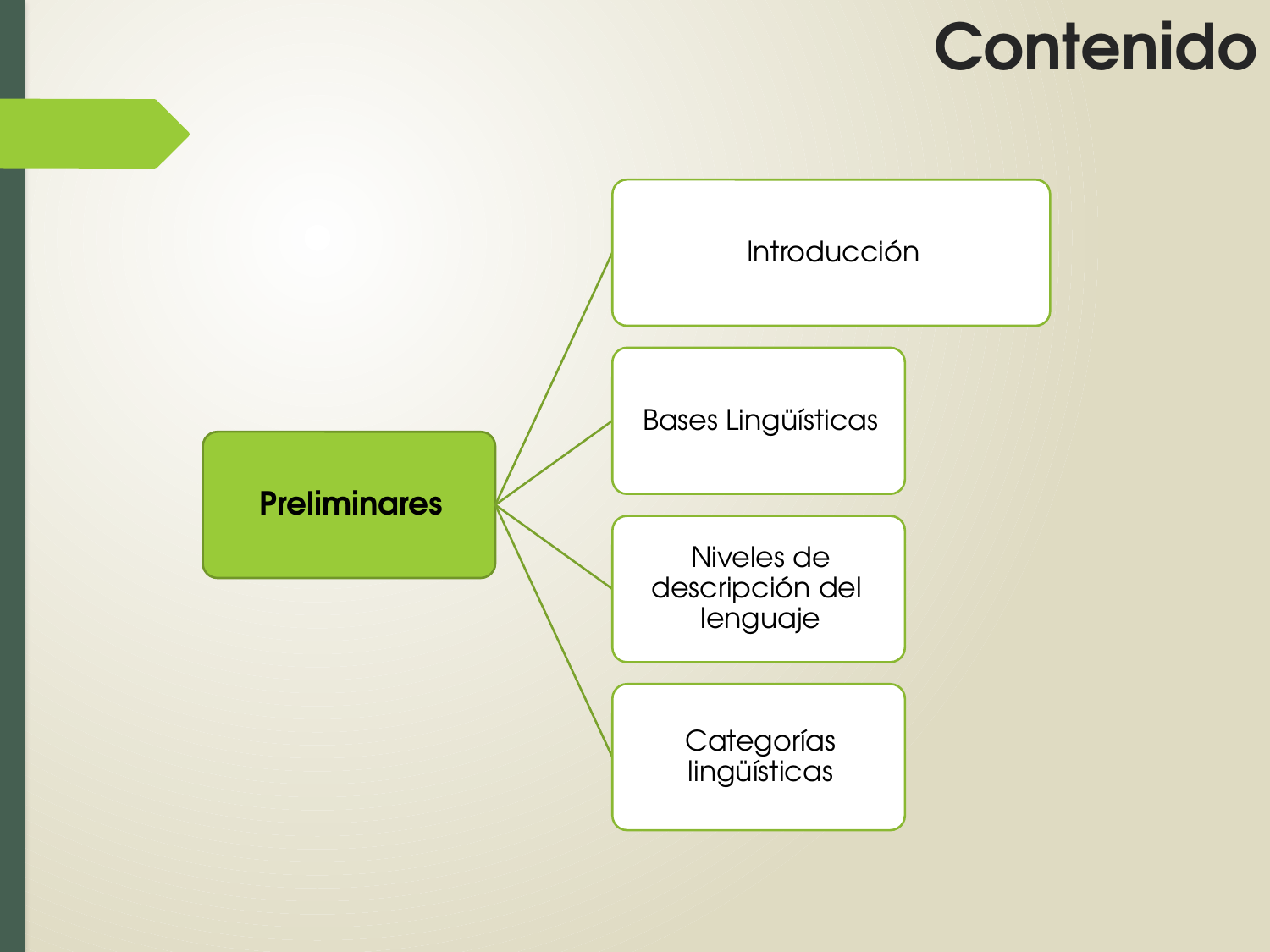

# Contenido
Preliminares

Introducción

Bases Lingüísticas

Niveles de descripción del  lenguaje

Categorías lingüísticas